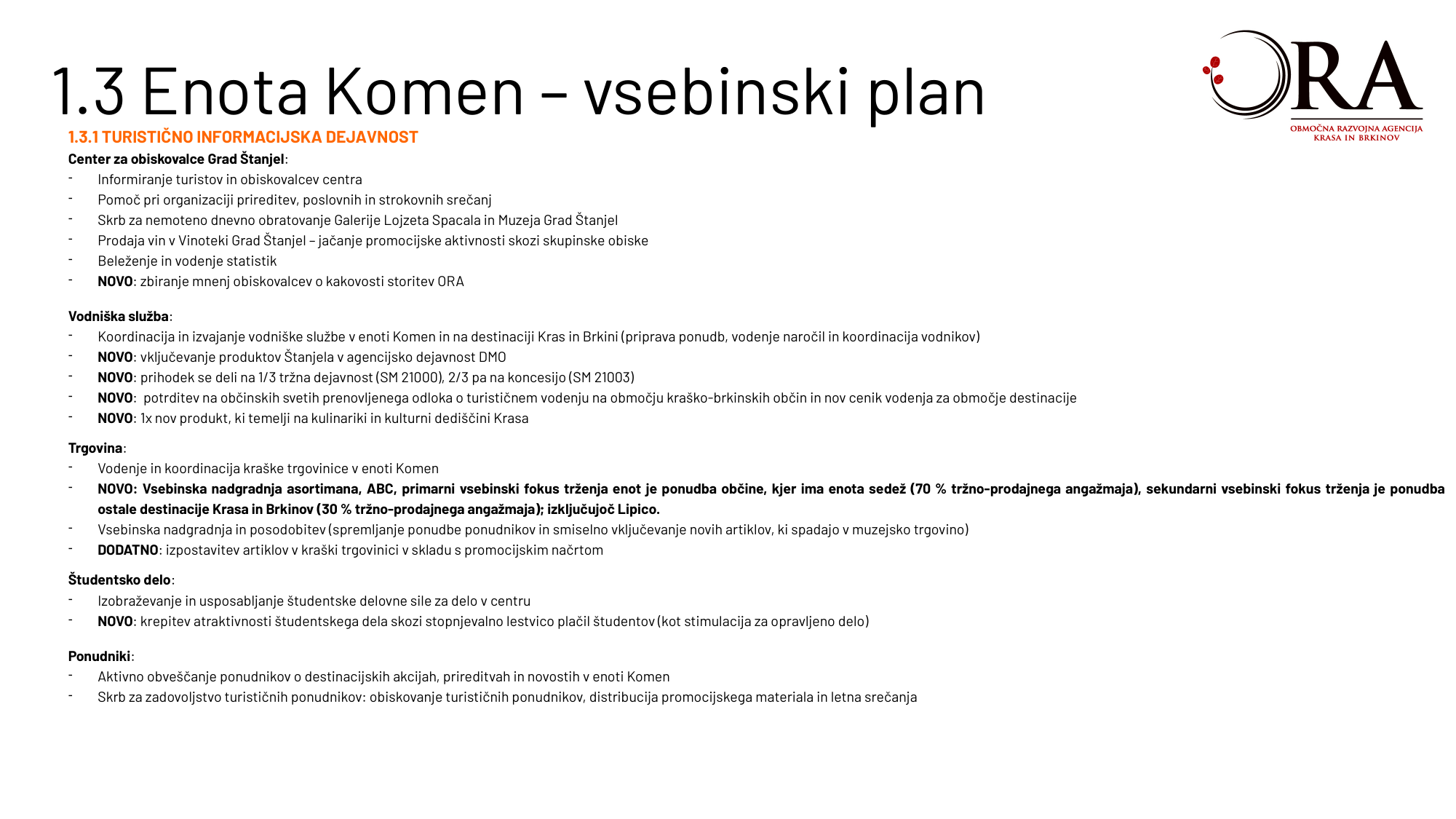

1.3 Enota Komen – vsebinski plan
1.3.1 TURISTIČNO INFORMACIJSKA DEJAVNOST
Center za obiskovalce Grad Štanjel:
Informiranje turistov in obiskovalcev centra
Pomoč pri organizaciji prireditev, poslovnih in strokovnih srečanj
Skrb za nemoteno dnevno obratovanje Galerije Lojzeta Spacala in Muzeja Grad Štanjel
Prodaja vin v Vinoteki Grad Štanjel – jačanje promocijske aktivnosti skozi skupinske obiske
Beleženje in vodenje statistik
NOVO: zbiranje mnenj obiskovalcev o kakovosti storitev ORA

Vodniška služba:
Koordinacija in izvajanje vodniške službe v enoti Komen in na destinaciji Kras in Brkini (priprava ponudb, vodenje naročil in koordinacija vodnikov)
NOVO: vključevanje produktov Štanjela v agencijsko dejavnost DMO
NOVO: prihodek se deli na 1/3 tržna dejavnost (SM 21000), 2/3 pa na koncesijo (SM 21003)
NOVO:  potrditev na občinskih svetih prenovljenega odloka o turističnem vodenju na območju kraško-brkinskih občin in nov cenik vodenja za območje destinacije
NOVO: 1x nov produkt, ki temelji na kulinariki in kulturni dediščini Krasa
Trgovina:
Vodenje in koordinacija kraške trgovinice v enoti Komen
NOVO: Vsebinska nadgradnja asortimana, ABC, primarni vsebinski fokus trženja enot je ponudba občine, kjer ima enota sedež (70 % tržno-prodajnega angažmaja), sekundarni vsebinski fokus trženja je ponudba ostale destinacije Krasa in Brkinov (30 % tržno-prodajnega angažmaja); izključujoč Lipico.
Vsebinska nadgradnja in posodobitev (spremljanje ponudbe ponudnikov in smiselno vključevanje novih artiklov, ki spadajo v muzejsko trgovino)
DODATNO: izpostavitev artiklov v kraški trgovinici v skladu s promocijskim načrtom

Študentsko delo:
Izobraževanje in usposabljanje študentske delovne sile za delo v centru
NOVO: krepitev atraktivnosti študentskega dela skozi stopnjevalno lestvico plačil študentov (kot stimulacija za opravljeno delo)

Ponudniki:
Aktivno obveščanje ponudnikov o destinacijskih akcijah, prireditvah in novostih v enoti Komen
Skrb za zadovoljstvo turističnih ponudnikov: obiskovanje turističnih ponudnikov, distribucija promocijskega materiala in letna srečanja